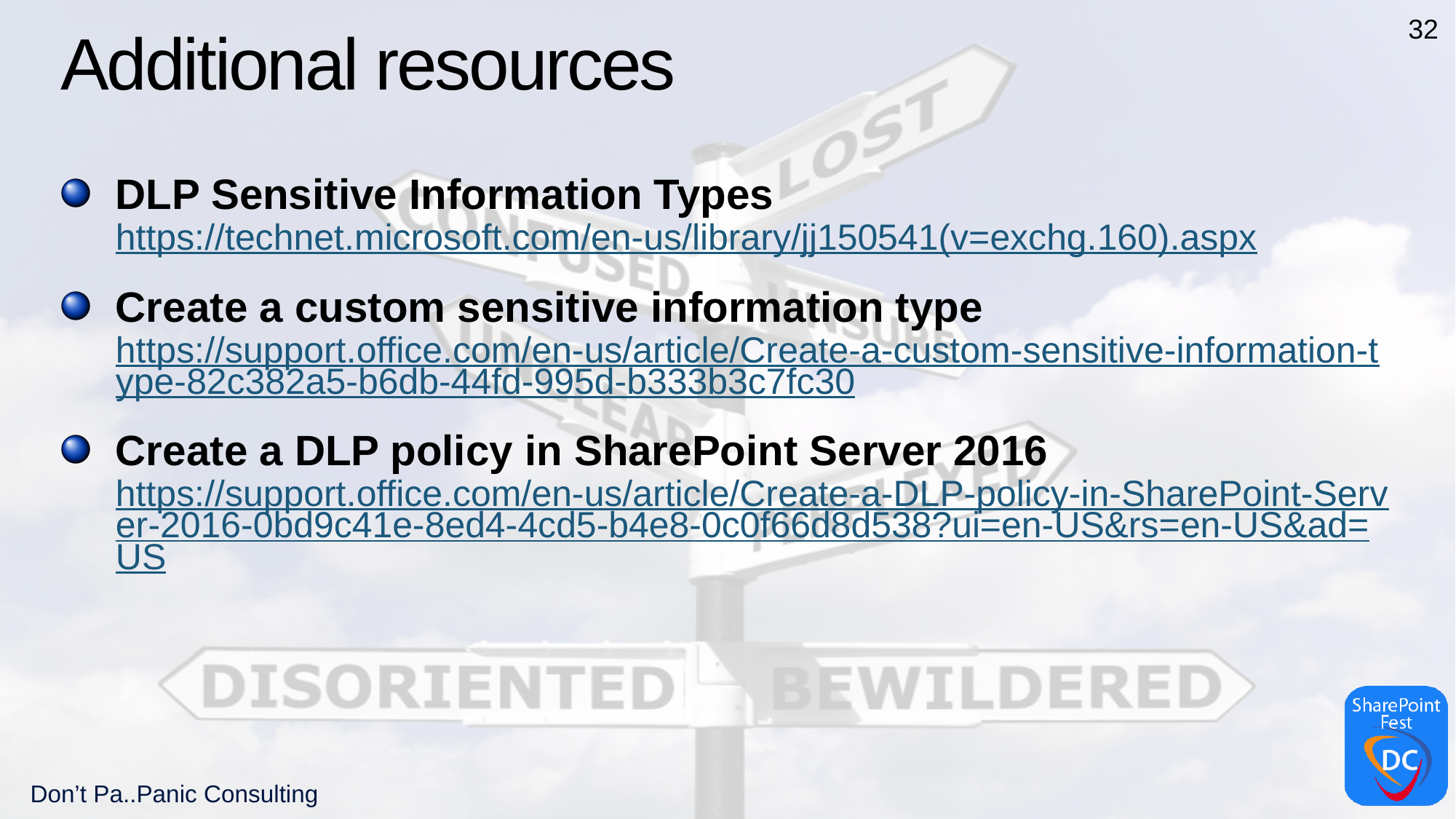

32
# Additional resources
DLP Sensitive Information Types
https://technet.microsoft.com/en-us/library/jj150541(v=exchg.160).aspx
Create a custom sensitive information type
https://support.office.com/en-us/article/Create-a-custom-sensitive-information-type-82c382a5-b6db-44fd-995d-b333b3c7fc30
Create a DLP policy in SharePoint Server 2016
https://support.office.com/en-us/article/Create-a-DLP-policy-in-SharePoint-Server-2016-0bd9c41e-8ed4-4cd5-b4e8-0c0f66d8d538?ui=en-US&rs=en-US&ad=US